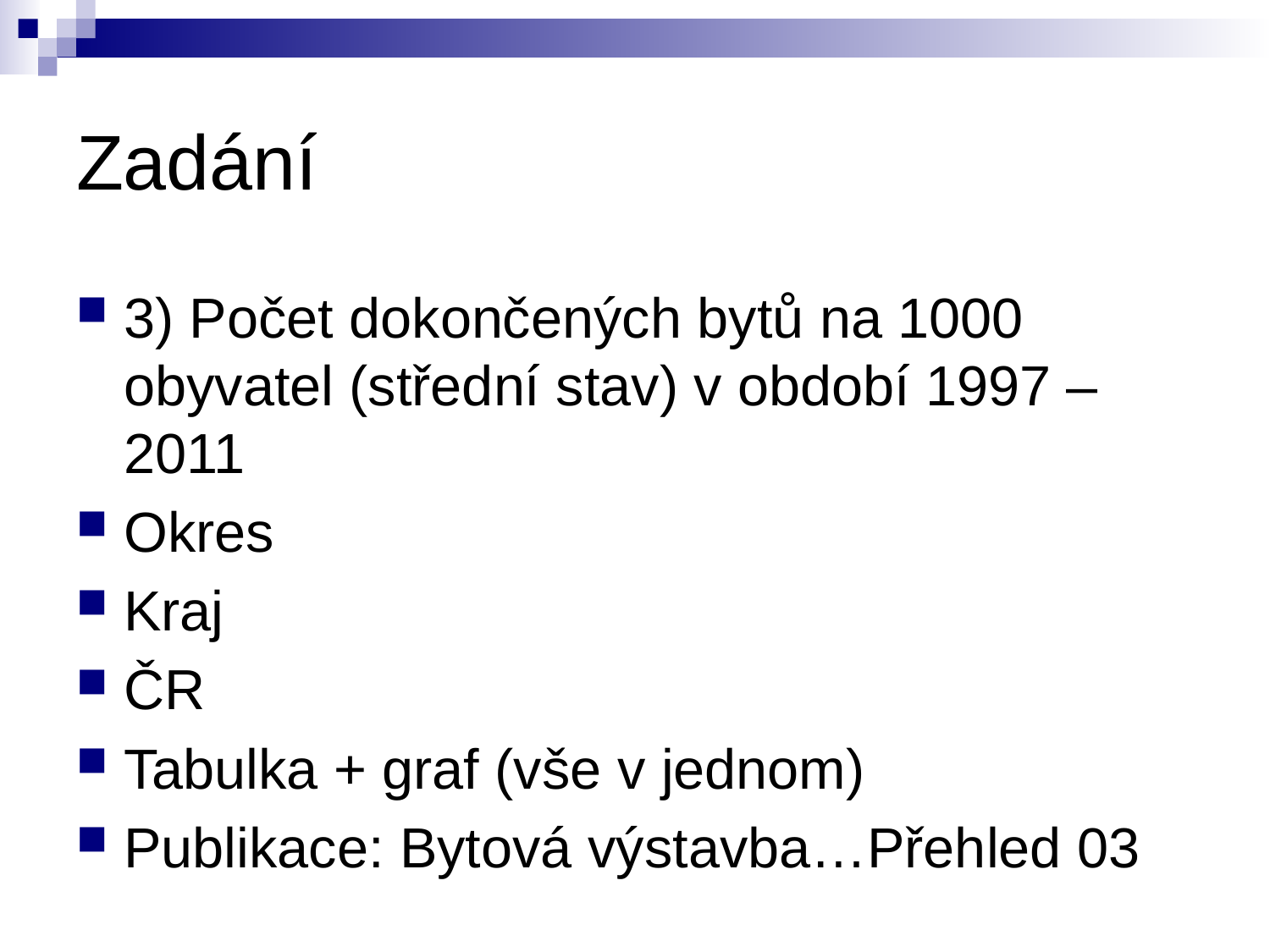

# Zadání
3) Počet dokončených bytů na 1000 obyvatel (střední stav) v období 1997 – 2011
Okres
Kraj
ČR
Tabulka + graf (vše v jednom)
Publikace: Bytová výstavba…Přehled 03